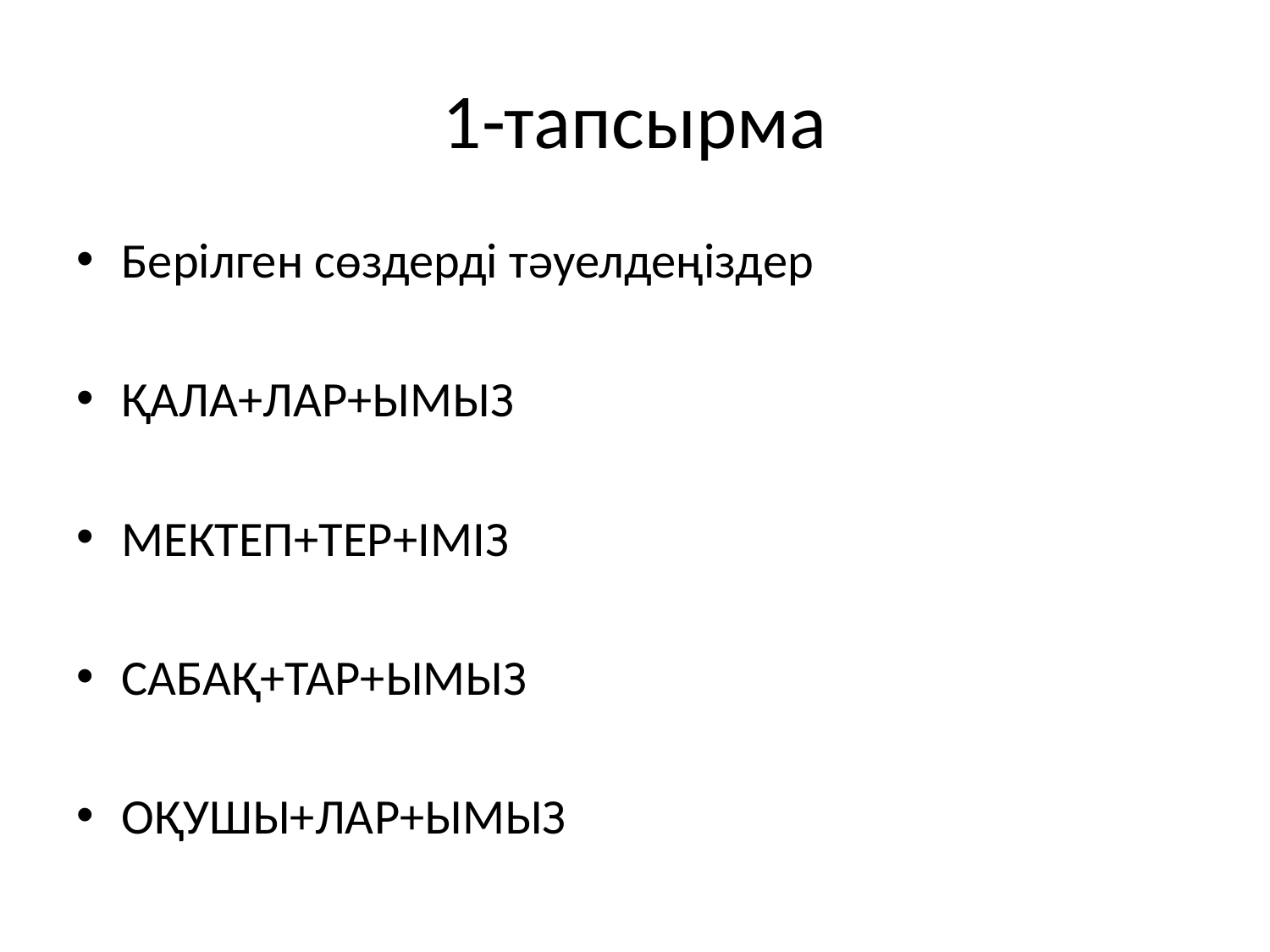

# 1-тапсырма
Берілген сөздерді тәуелдеңіздер

ҚАЛА+ЛАР+ЫМЫЗ

МЕКТЕП+ТЕР+ІМІЗ

САБАҚ+ТАР+ЫМЫЗ

ОҚУШЫ+ЛАР+ЫМЫЗ